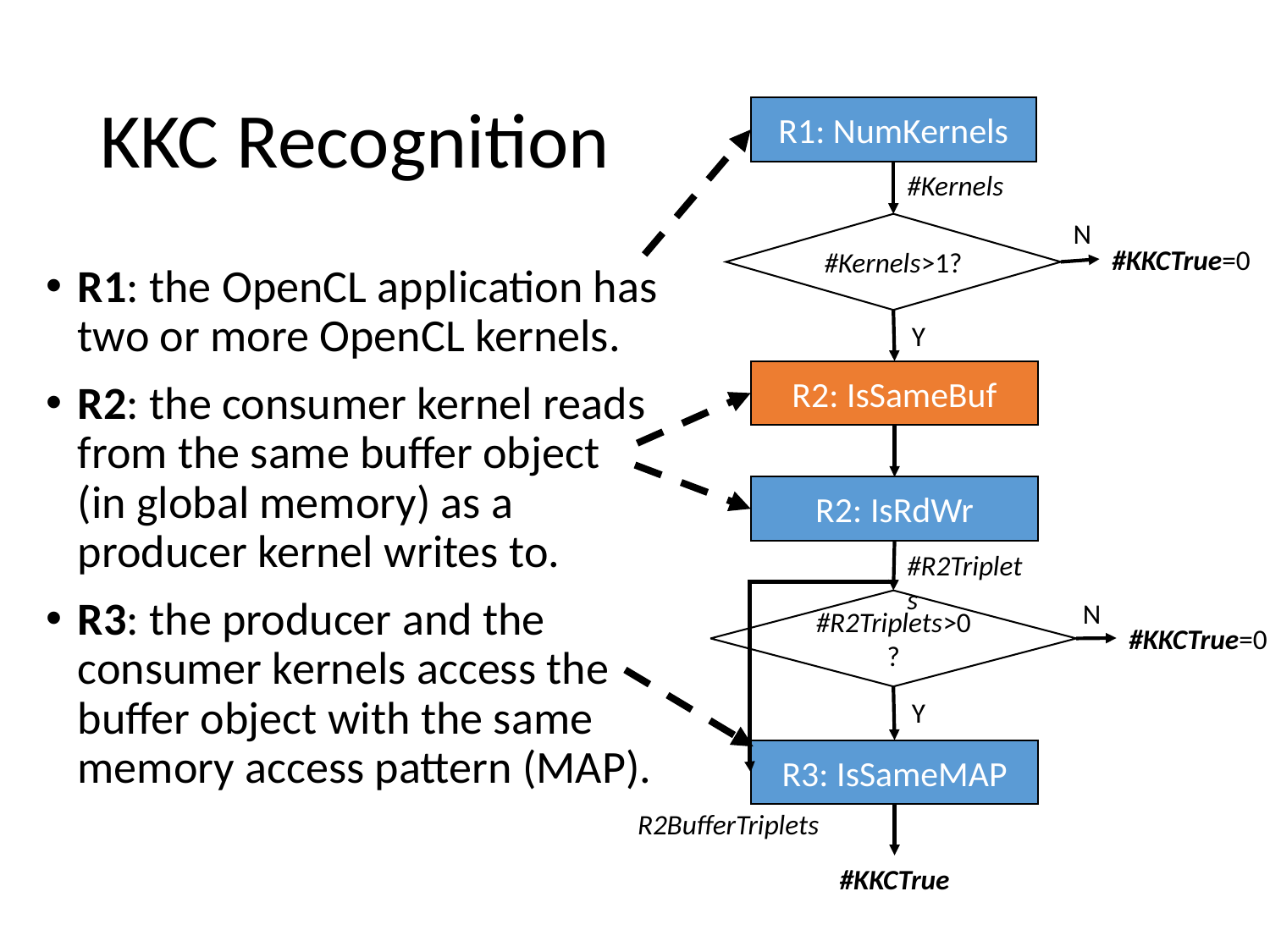

# KKC Recognition
R1: NumKernels
#Kernels
N
#Kernels>1?
#KKCTrue=0
Y
R2: IsSameBuf
R2: IsRdWr
#R2Triplets
N
#R2Triplets>0?
#KKCTrue=0
Y
R3: IsSameMAP
R2BufferTriplets
#KKCTrue
R1: the OpenCL application has two or more OpenCL kernels.
R2: the consumer kernel reads from the same buffer object  (in global memory) as a producer kernel writes to.
R3: the producer and the consumer kernels access the buffer object with the same memory access pattern (MAP).